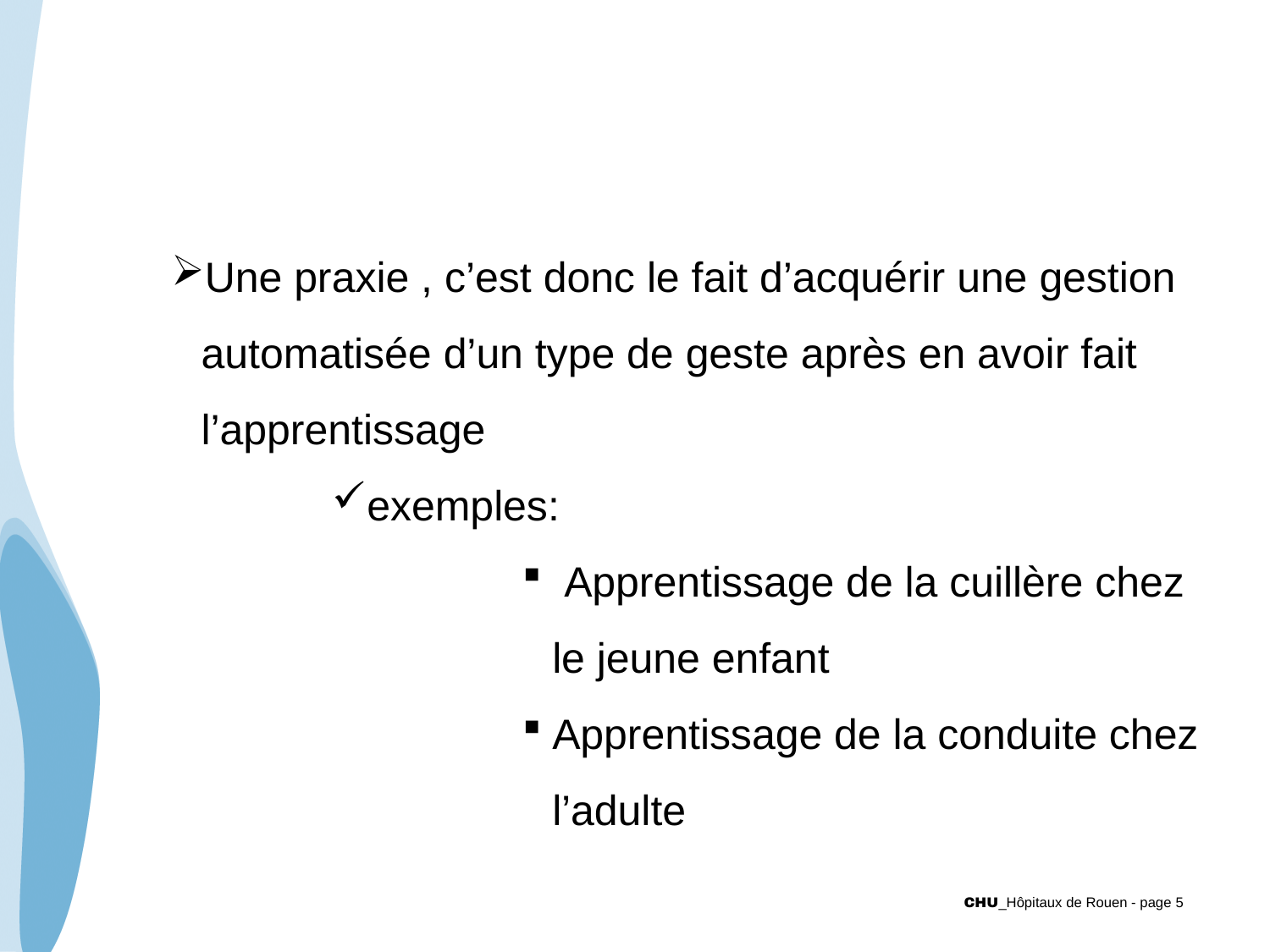

Une praxie , c’est donc le fait d’acquérir une gestion automatisée d’un type de geste après en avoir fait l’apprentissage
exemples:
 Apprentissage de la cuillère chez le jeune enfant
Apprentissage de la conduite chez l’adulte